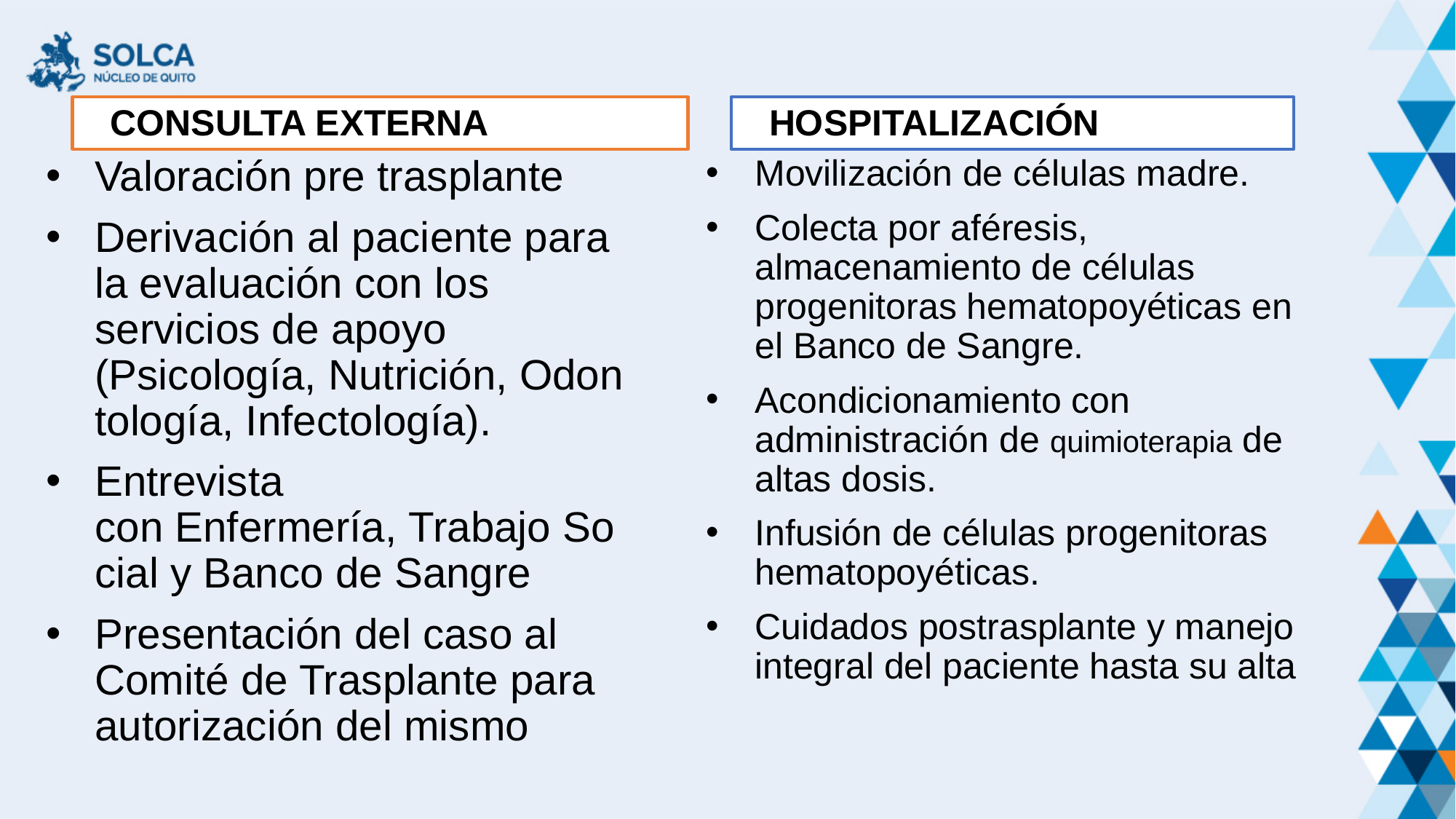

CONSULTA EXTERNA
HOSPITALIZACIÓN
Valoración pre trasplante
Derivación al paciente para la evaluación con los servicios de apoyo (Psicología, Nutrición, Odontología, Infectología).
Entrevista con Enfermería, Trabajo Social y Banco de Sangre
Presentación del caso al Comité de Trasplante para autorización del mismo

Movilización de células madre.
Colecta por aféresis, almacenamiento de células progenitoras hematopoyéticas en el Banco de Sangre.
Acondicionamiento con administración de quimioterapia de altas dosis.
Infusión de células progenitoras hematopoyéticas.
Cuidados postrasplante y manejo integral del paciente hasta su alta